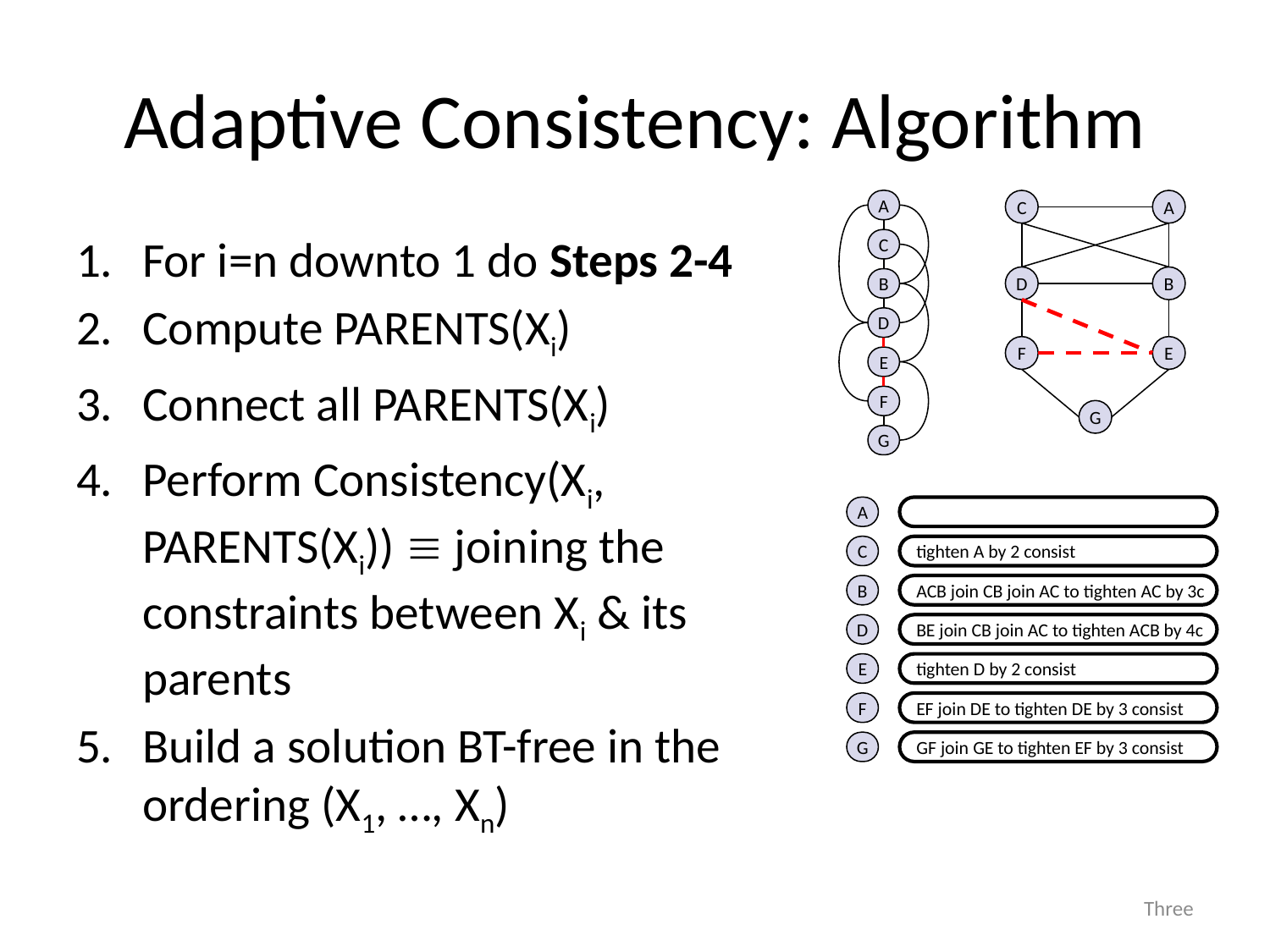

# Adaptive Consistency: Algorithm
A
C
B
D
E
F
G
E
B
A
C
D
F
G
For i=n downto 1 do Steps 2-4
Compute PARENTS(Xi)
Connect all PARENTS(Xi)
Perform Consistency(Xi, PARENTS(Xi)) ≡ joining the constraints between Xi & its parents
Build a solution BT-free in the ordering (X1, …, Xn)
A
C
B
D
E
F
G

tighten A by 2 consist
ACB join CB join AC to tighten AC by 3c
BE join CB join AC to tighten ACB by 4c
tighten D by 2 consist
EF join DE to tighten DE by 3 consist
GF join GE to tighten EF by 3 consist
16